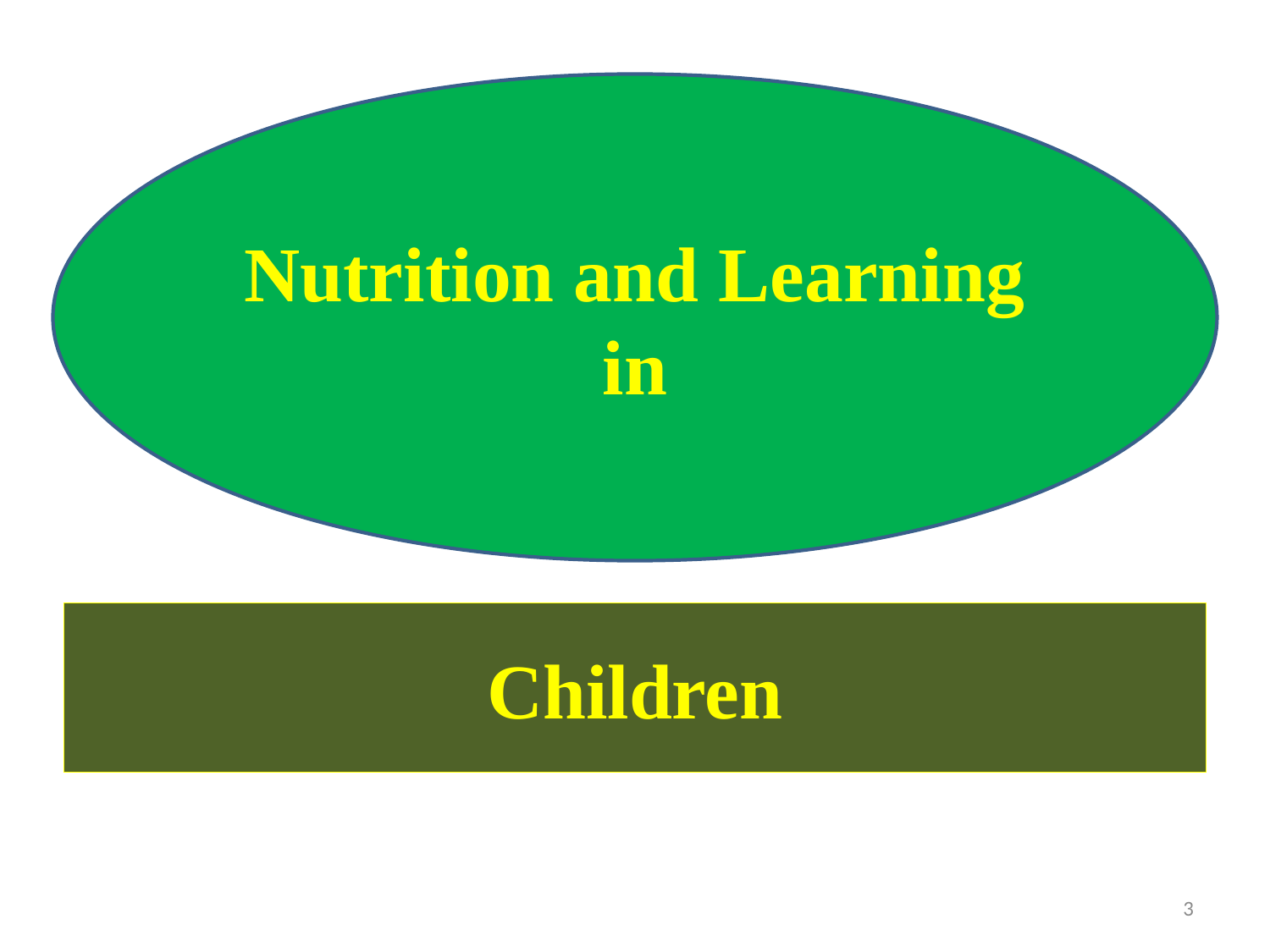

Nutrition and Learning
in
# Children
3